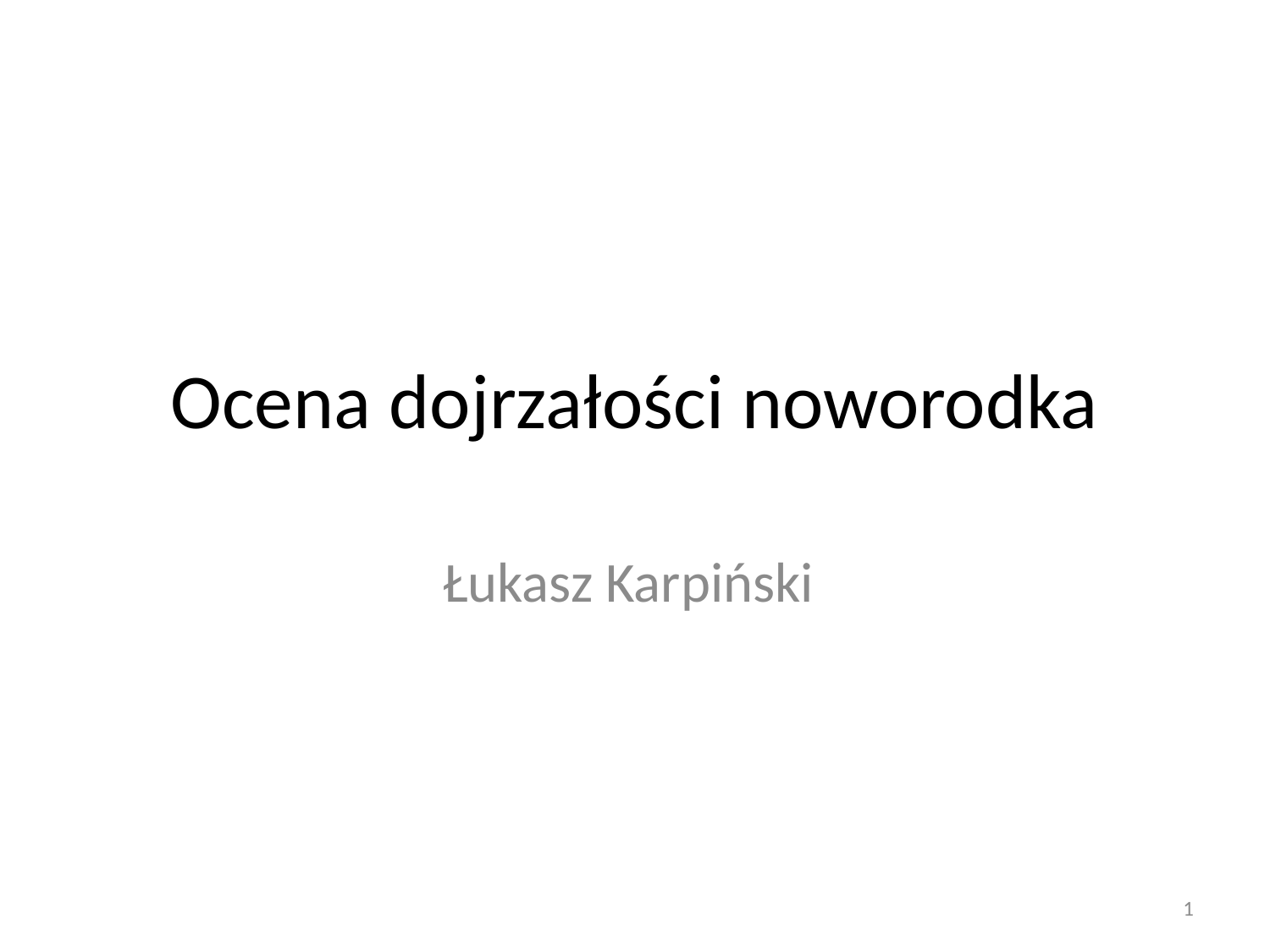

# Ocena dojrzałości noworodka
Łukasz Karpiński
1